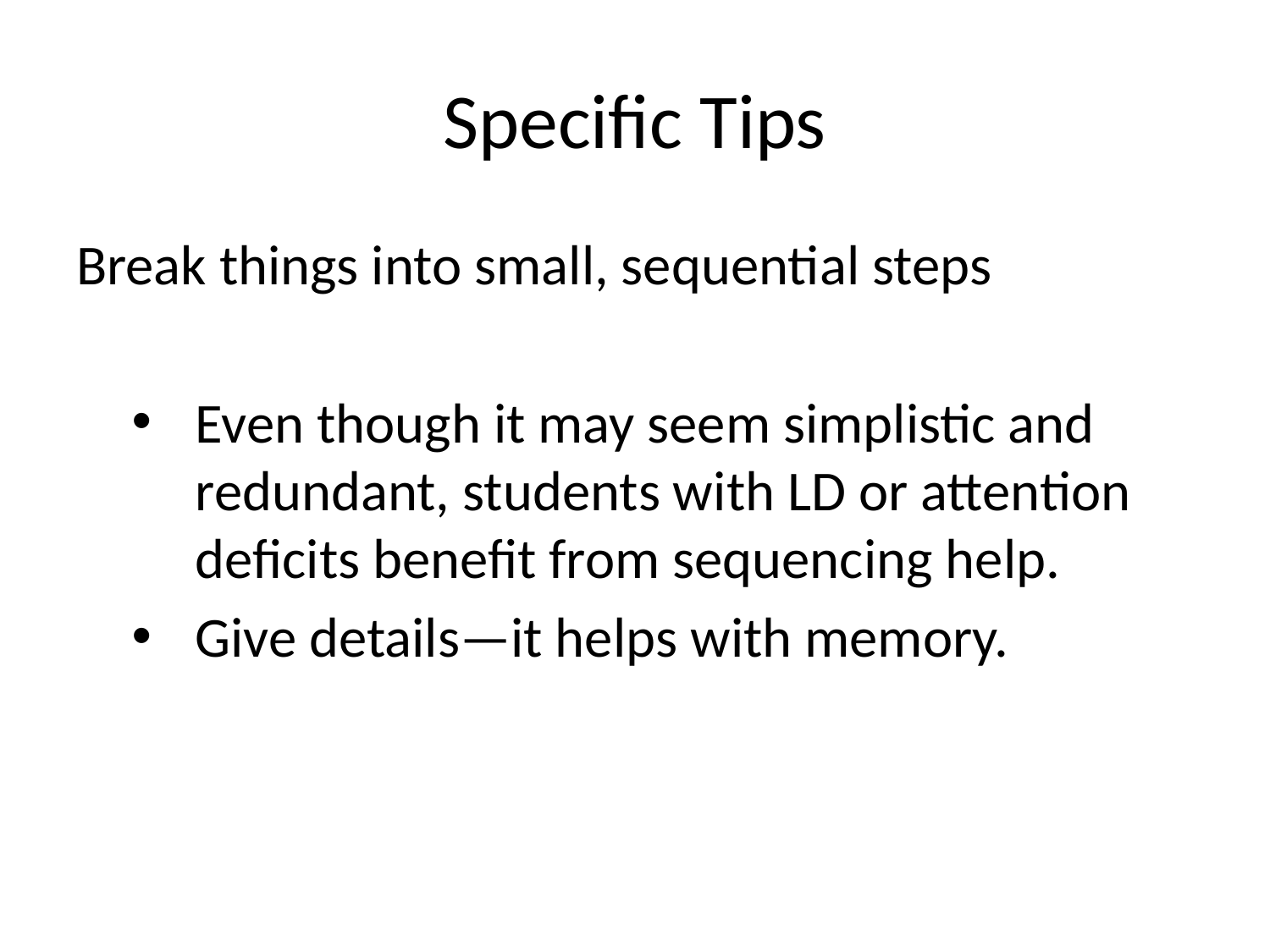

# Specific Tips
Break things into small, sequential steps

Even though it may seem simplistic and redundant, students with LD or attention deficits benefit from sequencing help.
Give details—it helps with memory.